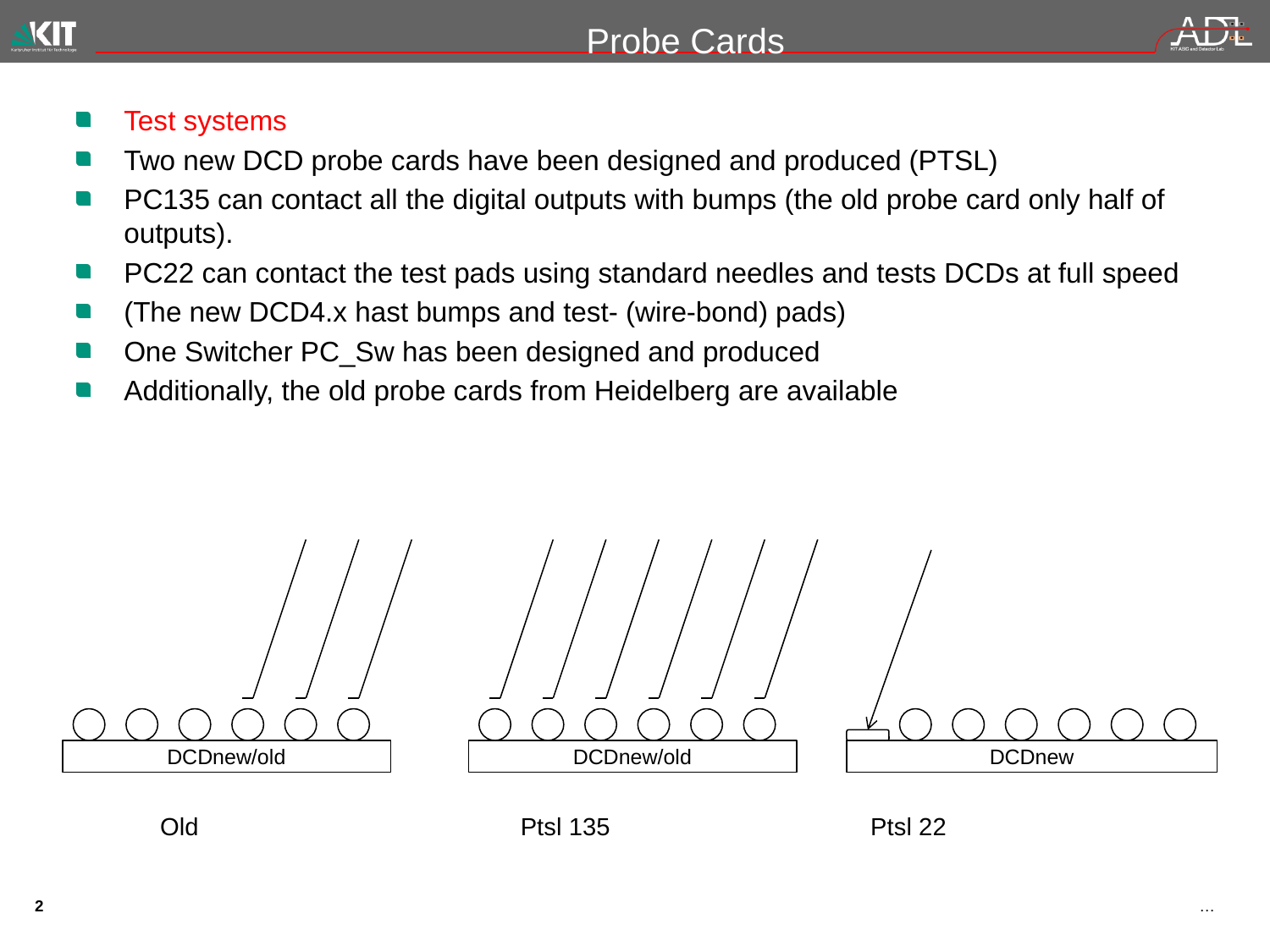

# Probe Cards
Test systems
Two new DCD probe cards have been designed and produced (PTSL)
PC135 can contact all the digital outputs with bumps (the old probe card only half of outputs).
PC22 can contact the test pads using standard needles and tests DCDs at full speed
(The new DCD4.x hast bumps and test- (wire-bond) pads)
One Switcher PC_Sw has been designed and produced
Additionally, the old probe cards from Heidelberg are available

DCDnew/old
DCDnew/old
DCDnew
Old
Ptsl 135
Ptsl 22